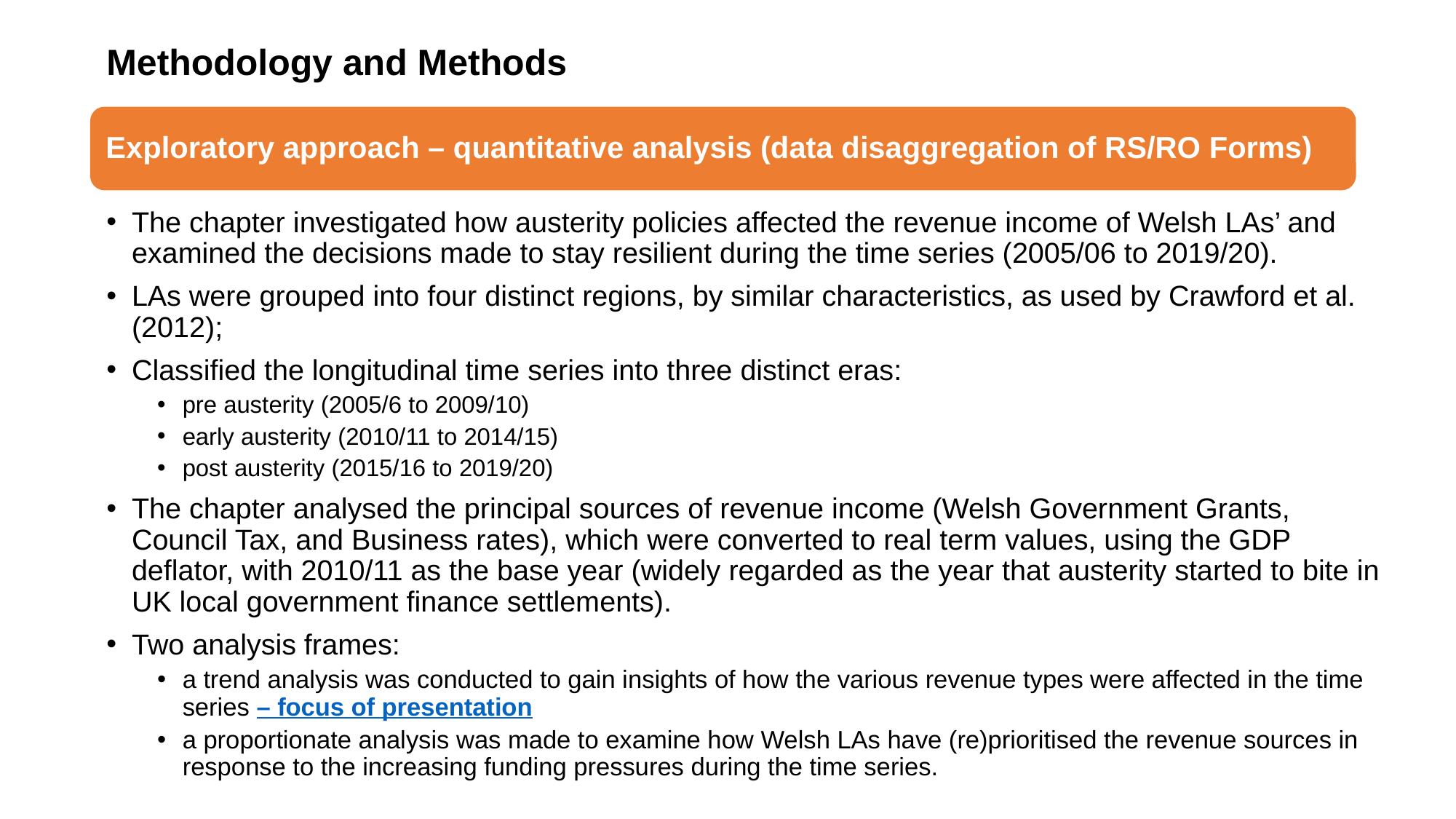

# Methodology and Methods
Exploratory approach – quantitative analysis (data disaggregation of RS/RO Forms)
The chapter investigated how austerity policies affected the revenue income of Welsh LAs’ and examined the decisions made to stay resilient during the time series (2005/06 to 2019/20).
LAs were grouped into four distinct regions, by similar characteristics, as used by Crawford et al. (2012);
Classified the longitudinal time series into three distinct eras:
pre austerity (2005/6 to 2009/10)
early austerity (2010/11 to 2014/15)
post austerity (2015/16 to 2019/20)
The chapter analysed the principal sources of revenue income (Welsh Government Grants, Council Tax, and Business rates), which were converted to real term values, using the GDP deflator, with 2010/11 as the base year (widely regarded as the year that austerity started to bite in UK local government finance settlements).
Two analysis frames:
a trend analysis was conducted to gain insights of how the various revenue types were affected in the time series – focus of presentation
a proportionate analysis was made to examine how Welsh LAs have (re)prioritised the revenue sources in response to the increasing funding pressures during the time series.